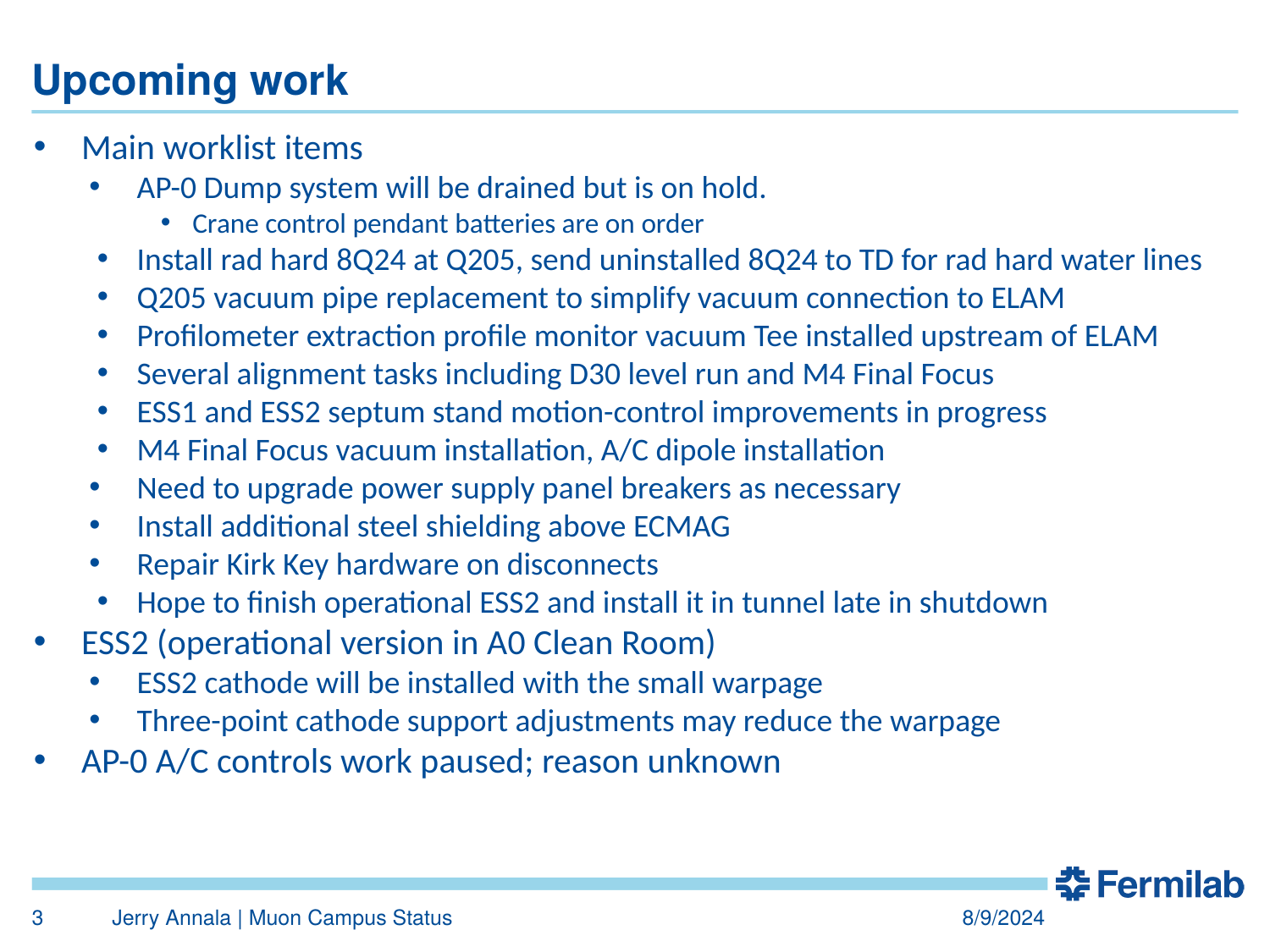

# Upcoming work
Main worklist items
AP-0 Dump system will be drained but is on hold.
Crane control pendant batteries are on order
Install rad hard 8Q24 at Q205, send uninstalled 8Q24 to TD for rad hard water lines
Q205 vacuum pipe replacement to simplify vacuum connection to ELAM
Profilometer extraction profile monitor vacuum Tee installed upstream of ELAM
Several alignment tasks including D30 level run and M4 Final Focus
ESS1 and ESS2 septum stand motion-control improvements in progress
M4 Final Focus vacuum installation, A/C dipole installation
Need to upgrade power supply panel breakers as necessary
Install additional steel shielding above ECMAG
Repair Kirk Key hardware on disconnects
Hope to finish operational ESS2 and install it in tunnel late in shutdown
ESS2 (operational version in A0 Clean Room)
ESS2 cathode will be installed with the small warpage
Three-point cathode support adjustments may reduce the warpage
AP-0 A/C controls work paused; reason unknown
3
Jerry Annala | Muon Campus Status
8/9/2024